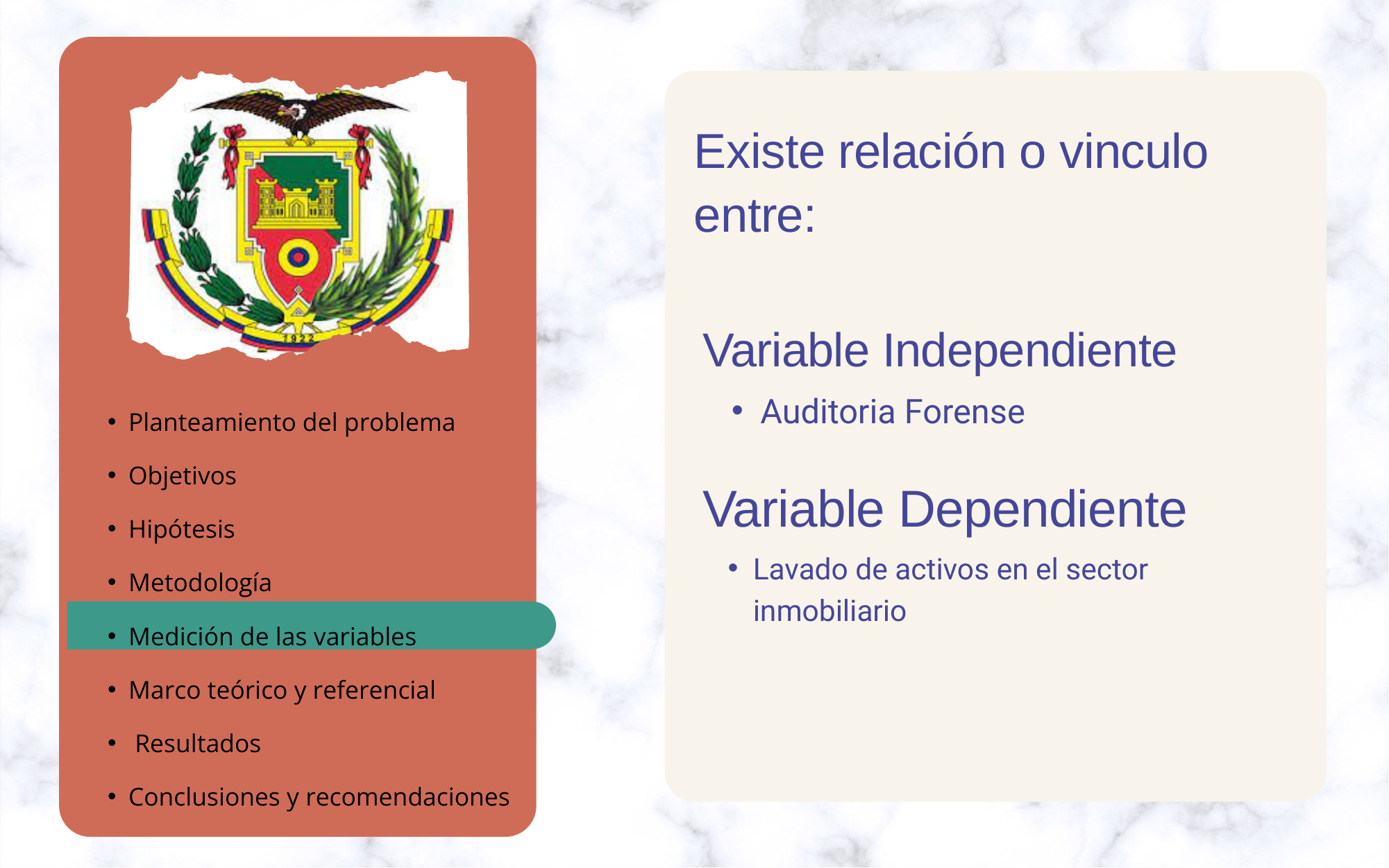

Existe relación o vinculo entre:
Variable Independiente
Auditoria Forense
Variable Dependiente
Lavado de activos en el sector inmobiliario

Planteamiento del problema
Objetivos
Hipótesis
Metodología
Medición de las variables
Marco teórico y referencial
 Resultados
Conclusiones y recomendaciones